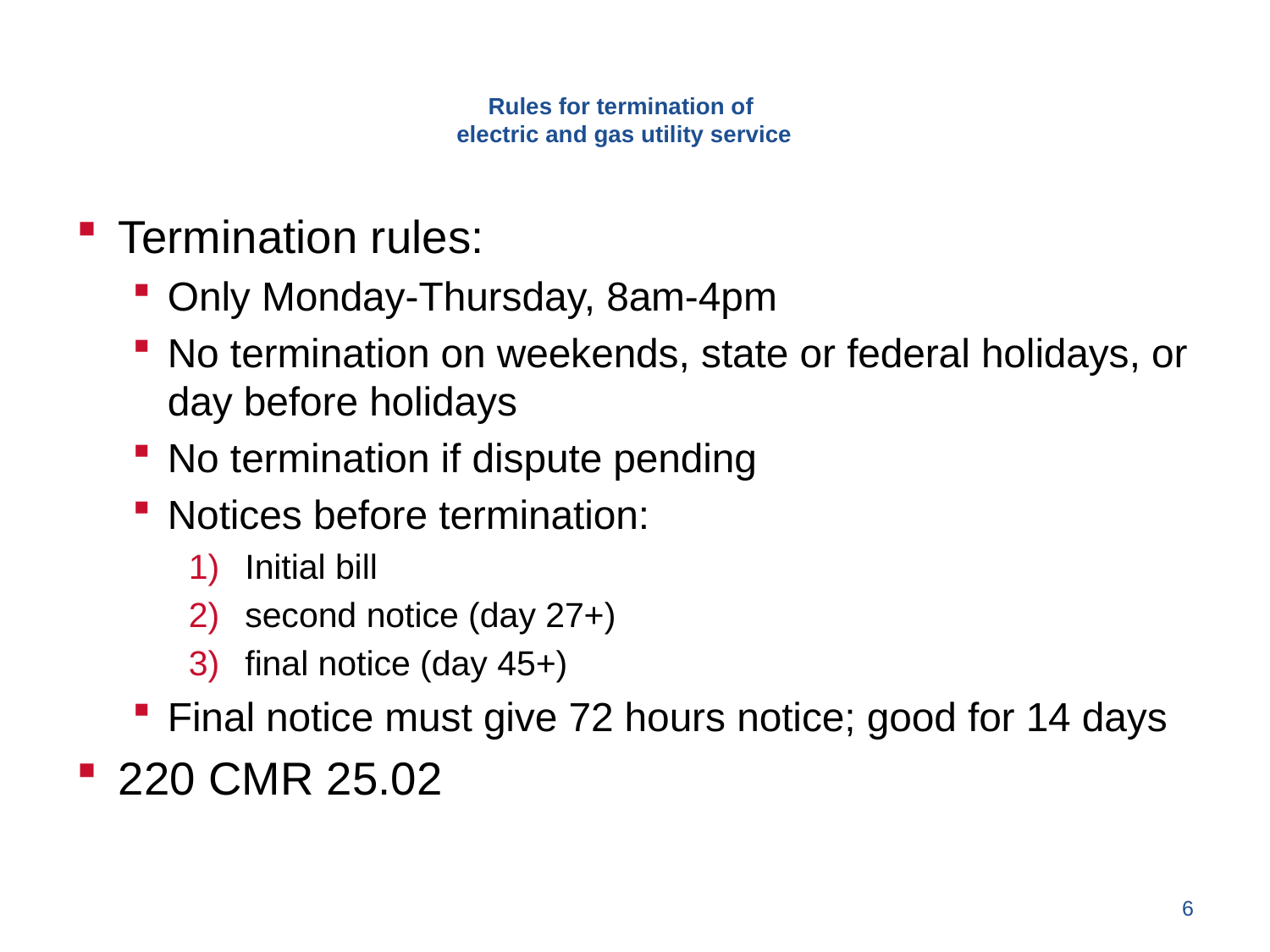

# Rules for termination of electric and gas utility service
Termination rules:
Only Monday-Thursday, 8am-4pm
No termination on weekends, state or federal holidays, or day before holidays
No termination if dispute pending
Notices before termination:
Initial bill
second notice (day 27+)
final notice (day 45+)
Final notice must give 72 hours notice; good for 14 days
220 CMR 25.02
6